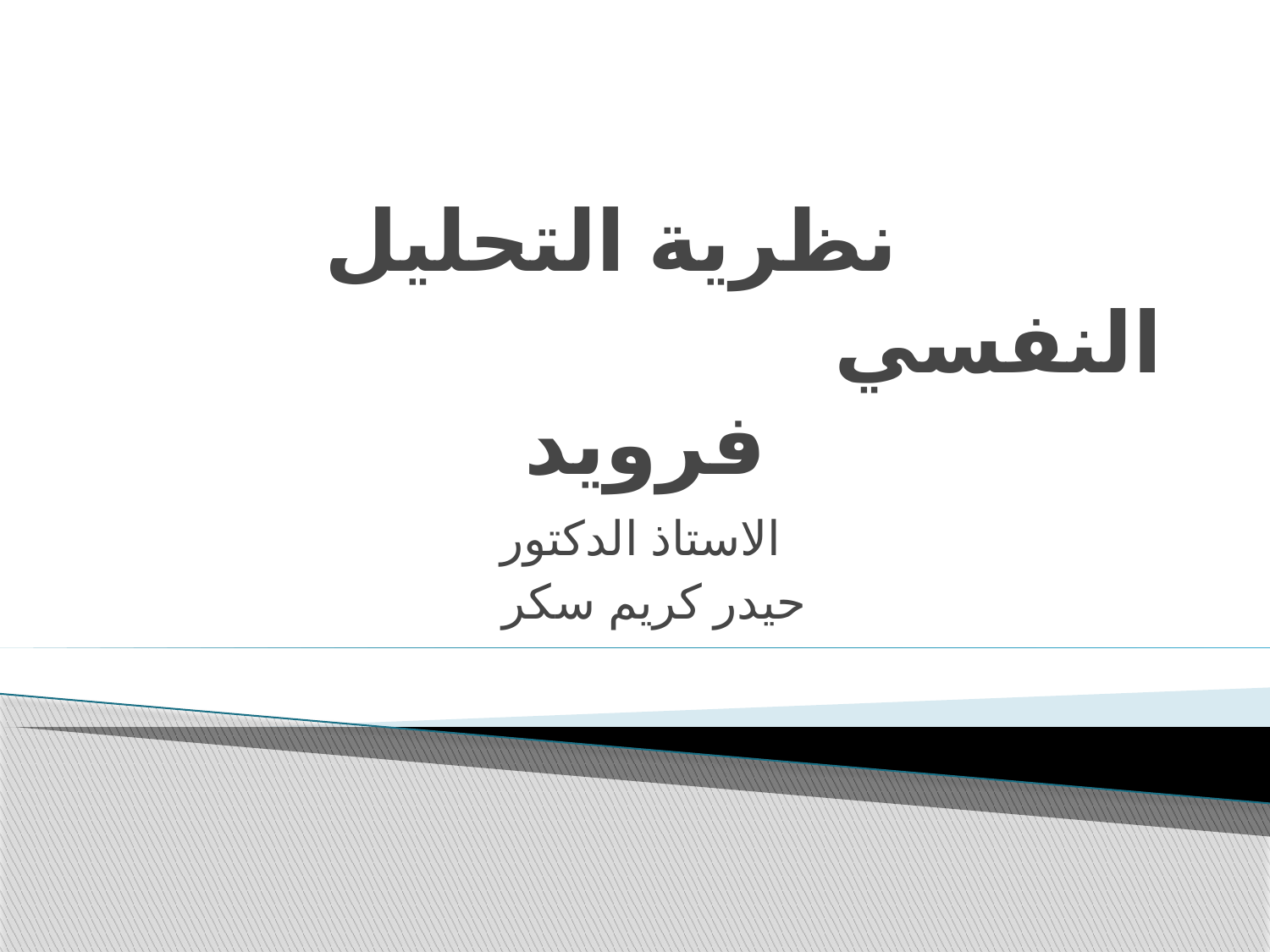

# نظرية التحليل النفسي فرويد
                               الاستاذ الدكتور
                             حيدر كريم سكر